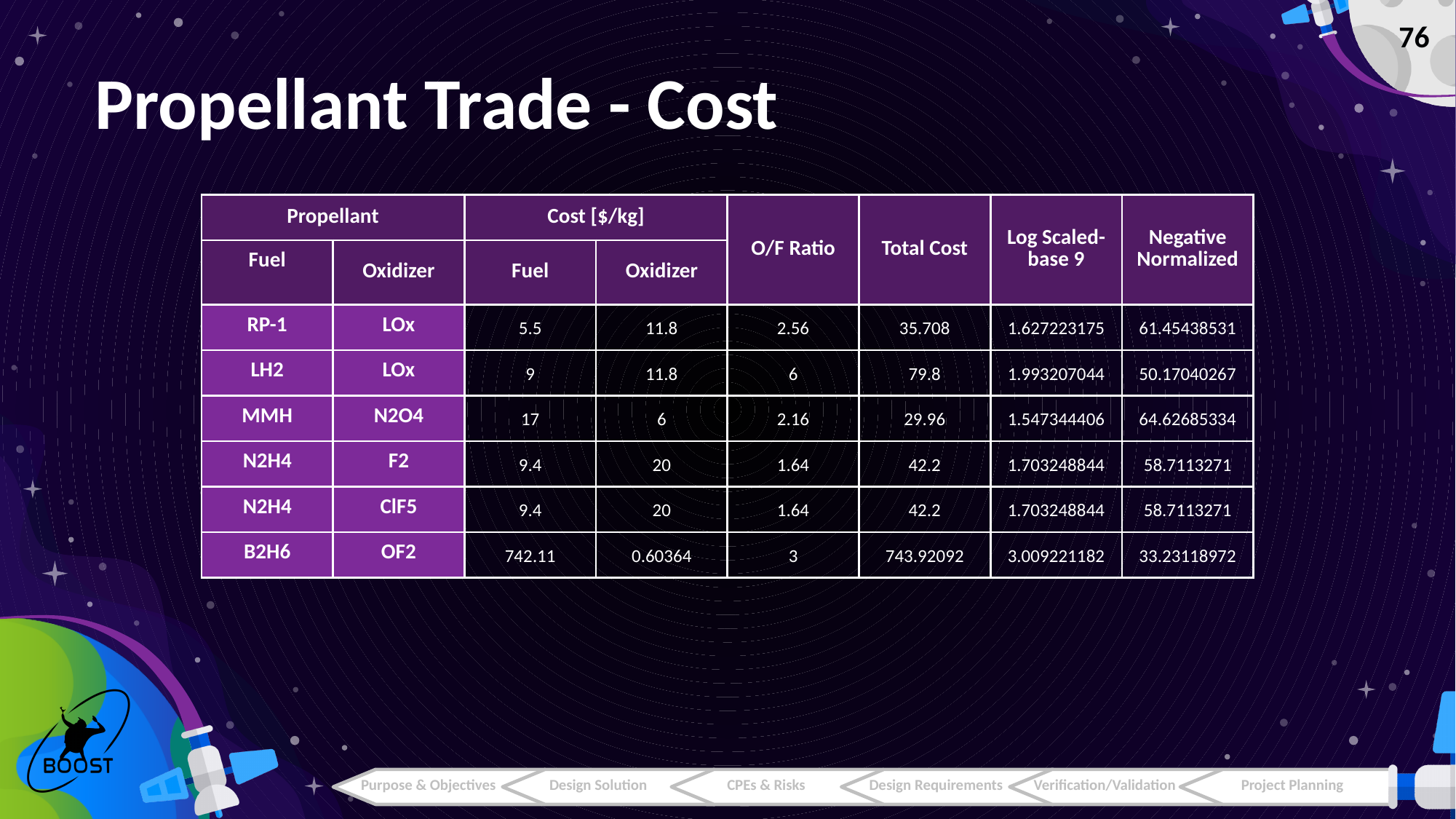

76
# Propellant Trade - Cost
| Propellant |  | Cost [$/kg] |  | O/F Ratio | Total Cost | Log Scaled- base 9 | Negative Normalized |
| --- | --- | --- | --- | --- | --- | --- | --- |
| Fuel | Oxidizer | Fuel | Oxidizer |  |  |  |  |
| RP-1 | LOx | 5.5 | 11.8 | 2.56 | 35.708 | 1.627223175 | 61.45438531 |
| LH2 | LOx | 9 | 11.8 | 6 | 79.8 | 1.993207044 | 50.17040267 |
| MMH | N2O4 | 17 | 6 | 2.16 | 29.96 | 1.547344406 | 64.62685334 |
| N2H4 | F2 | 9.4 | 20 | 1.64 | 42.2 | 1.703248844 | 58.7113271 |
| N2H4 | ClF5 | 9.4 | 20 | 1.64 | 42.2 | 1.703248844 | 58.7113271 |
| B2H6 | OF2 | 742.11 | 0.60364 | 3 | 743.92092 | 3.009221182 | 33.23118972 |